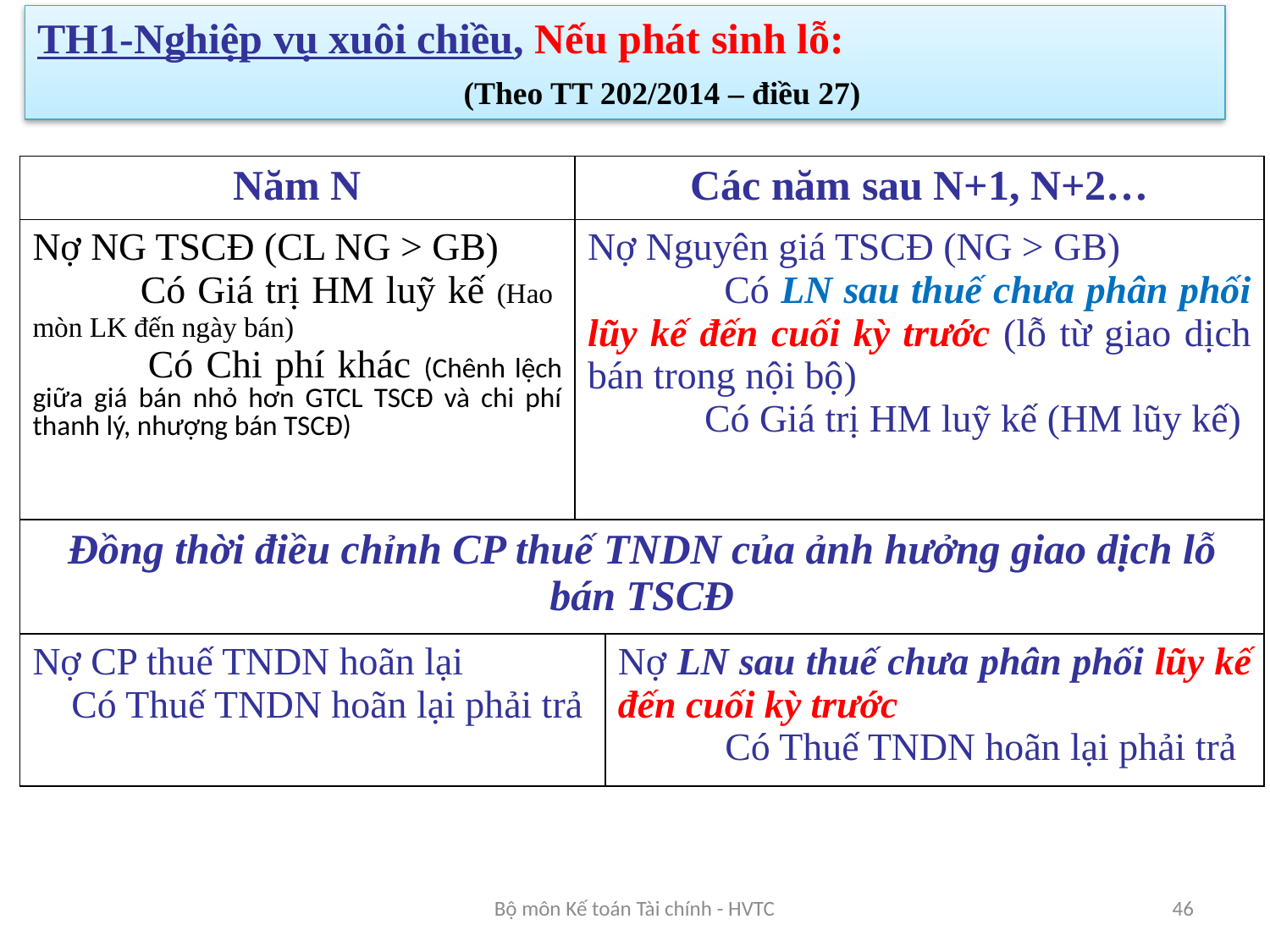

TH1-Nghiệp vụ xuôi chiều, Nếu phát sinh lỗ:
                                                     (Theo TT 202/2014 – điều 27)
| Năm N | Các năm sau N+1, N+2… |  |
| --- | --- | --- |
| Nợ NG TSCĐ (CL NG > GB) Có Giá trị HM luỹ kế (Hao mòn LK đến ngày bán) Có Chi phí khác (Chênh lệch giữa giá bán nhỏ hơn GTCL TSCĐ và chi phí thanh lý, nhượng bán TSCĐ) | Nợ Nguyên giá TSCĐ (NG > GB) Có LN sau thuế chưa phân phối lũy kế đến cuối kỳ trước (lỗ từ giao dịch bán trong nội bộ) Có Giá trị HM luỹ kế (HM lũy kế) |  |
| Đồng thời điều chỉnh CP thuế TNDN của ảnh hưởng giao dịch lỗ bán TSCĐ |  |  |
| Nợ CP thuế TNDN hoãn lại Có Thuế TNDN hoãn lại phải trả |  | Nợ LN sau thuế chưa phân phối lũy kế đến cuối kỳ trước Có Thuế TNDN hoãn lại phải trả |
Bộ môn Kế toán Tài chính - HVTC
46